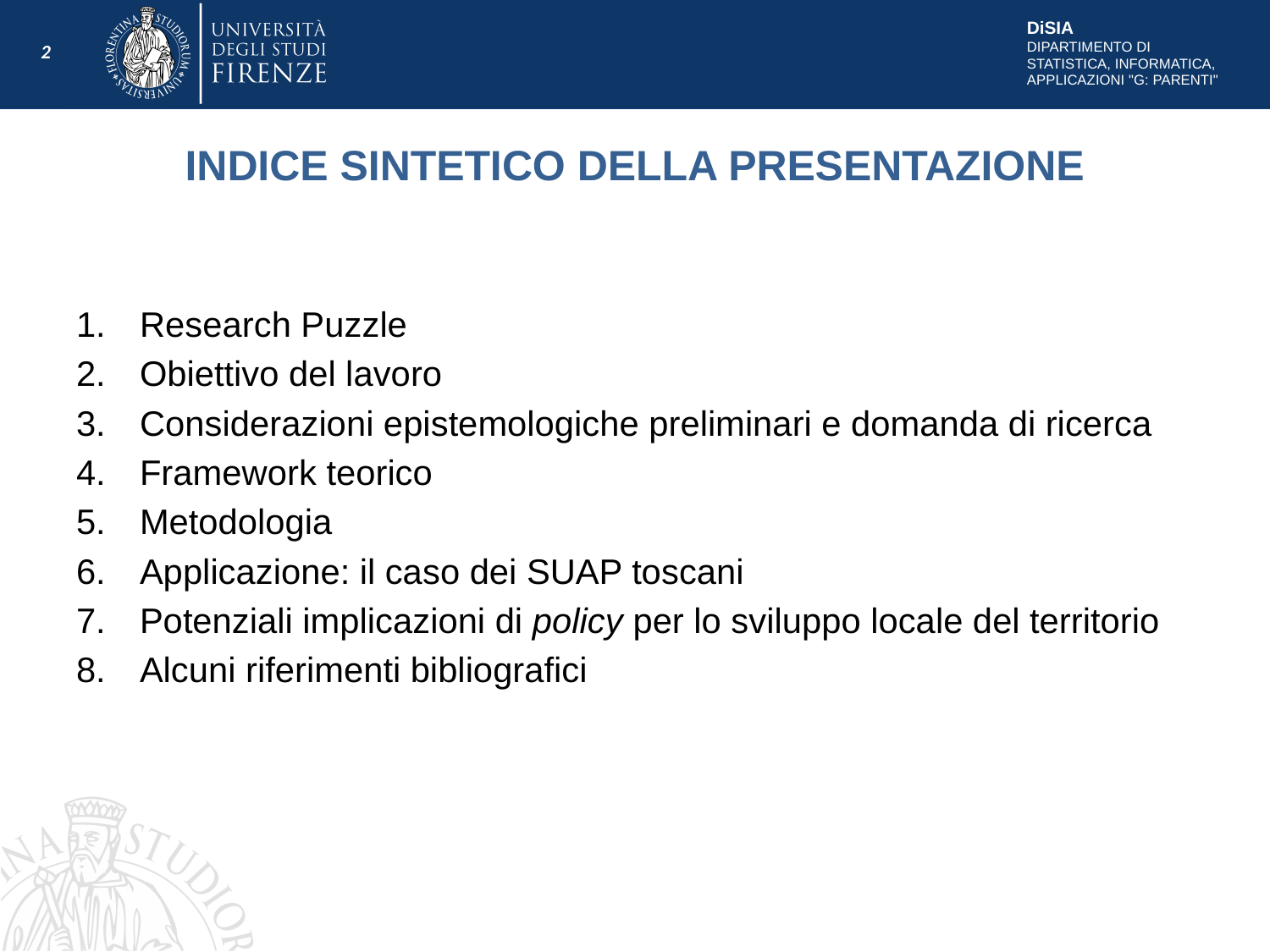

2
# INDICE SINTETICO DELLA PRESENTAZIONE

Research Puzzle
Obiettivo del lavoro
Considerazioni epistemologiche preliminari e domanda di ricerca
Framework teorico
Metodologia
Applicazione: il caso dei SUAP toscani
Potenziali implicazioni di policy per lo sviluppo locale del territorio
Alcuni riferimenti bibliografici